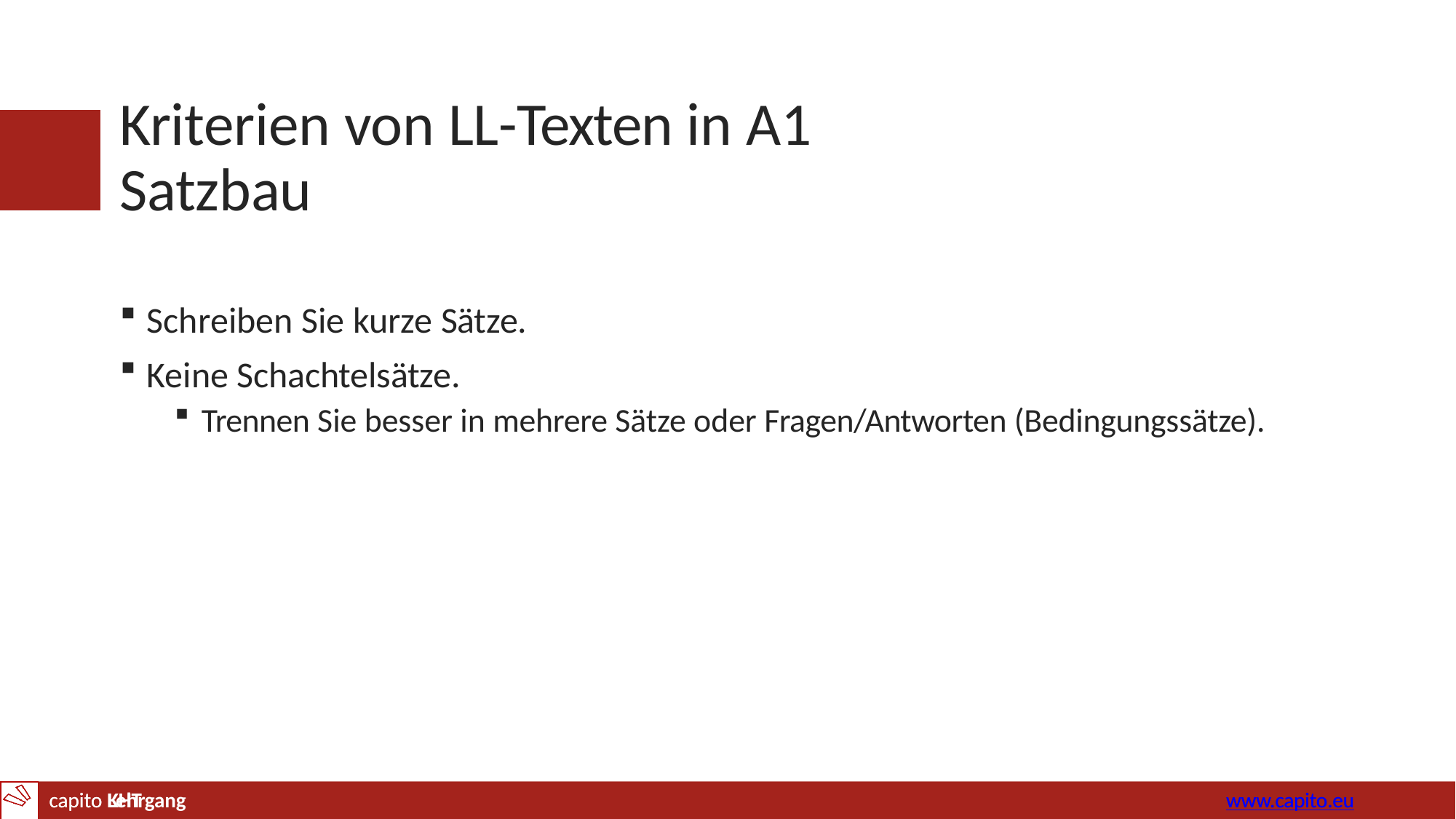

# Kriterien von LL-Texten in A1 Satzbau
Schreiben Sie kurze Sätze.
Keine Schachtelsätze.
Trennen Sie besser in mehrere Sätze oder Fragen/Antworten (Bedingungssätze).
capito Lehrgang
www.capito.eu
capito KHT	www.capito.eu